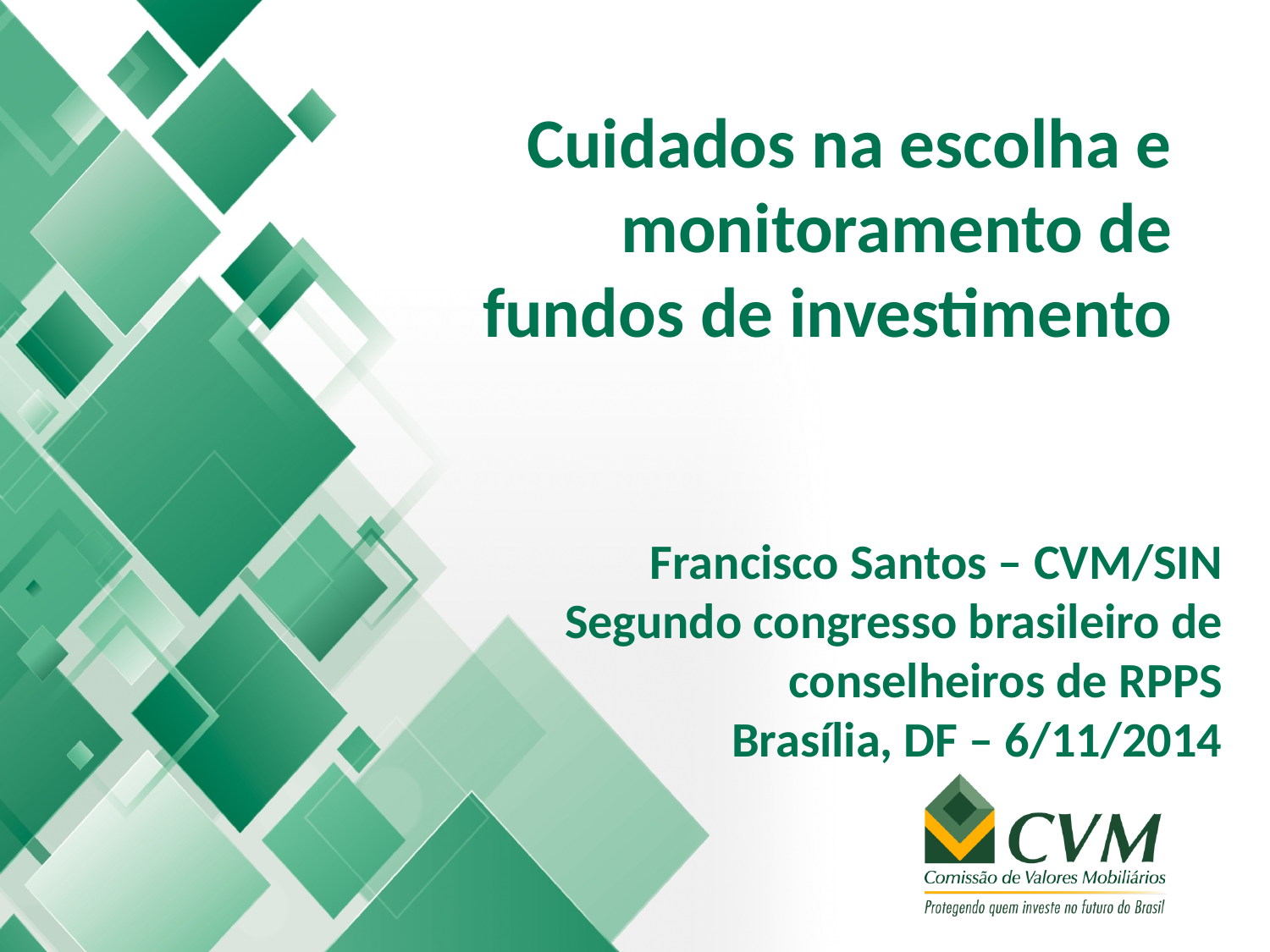

# Cuidados na escolha e monitoramento de fundos de investimento
Francisco Santos – CVM/SIN
Segundo congresso brasileiro de conselheiros de RPPS
Brasília, DF – 6/11/2014